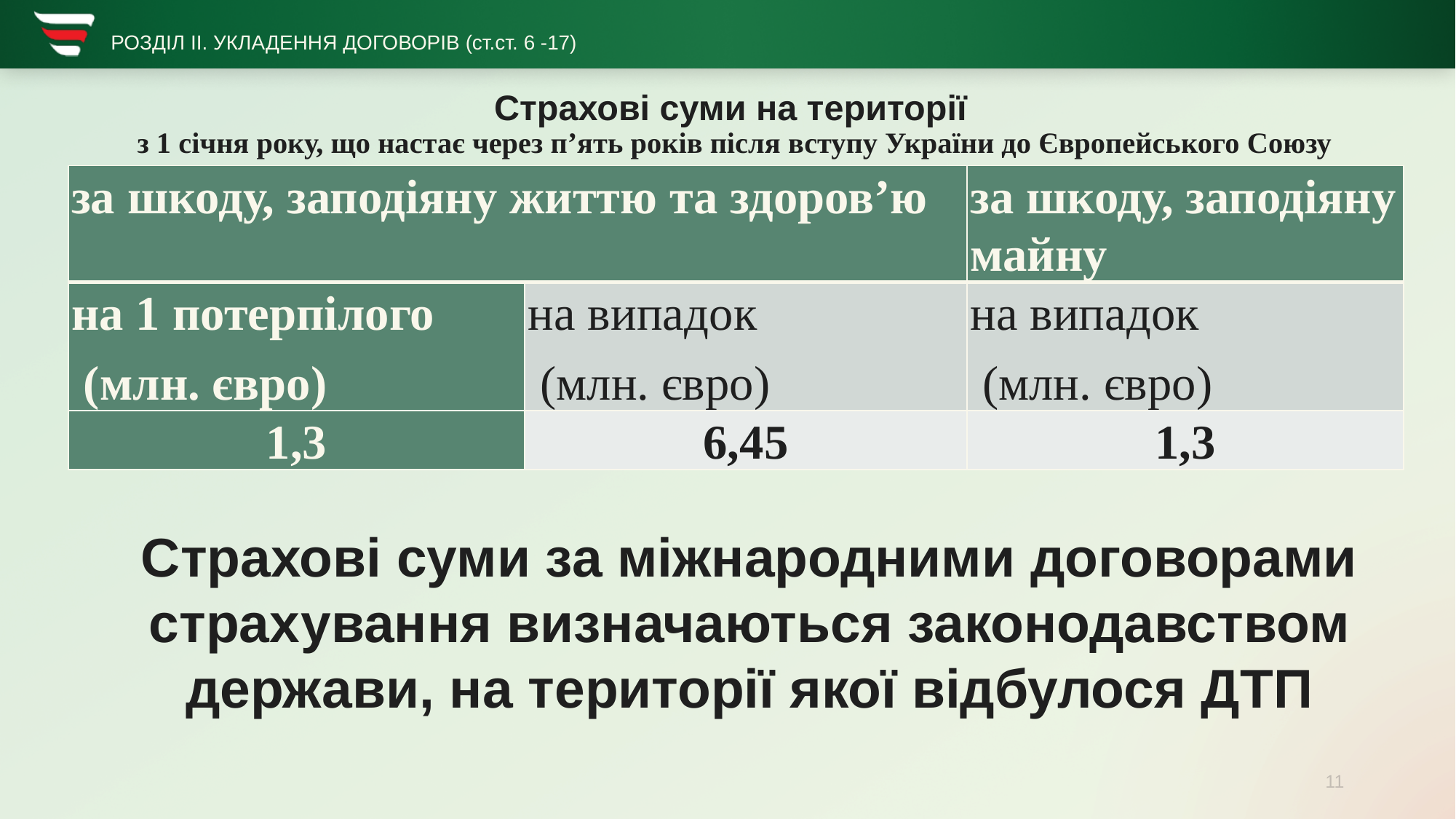

# РОЗДІЛ ІІ. УКЛАДЕННЯ ДОГОВОРІВ (ст.ст. 6 -17)
Страхові суми на території
з 1 січня року, що настає через п’ять років після вступу України до Європейського Союзу
| за шкоду, заподіяну життю та здоров’ю |  | за шкоду, заподіяну майну |
| --- | --- | --- |
| на 1 потерпілого  (млн. євро) | на випадок  (млн. євро) | на випадок  (млн. євро) |
| 1,3 | 6,45 | 1,3 |
Страхові суми за міжнародними договорами страхування визначаються законодавством держави, на території якої відбулося ДТП
11